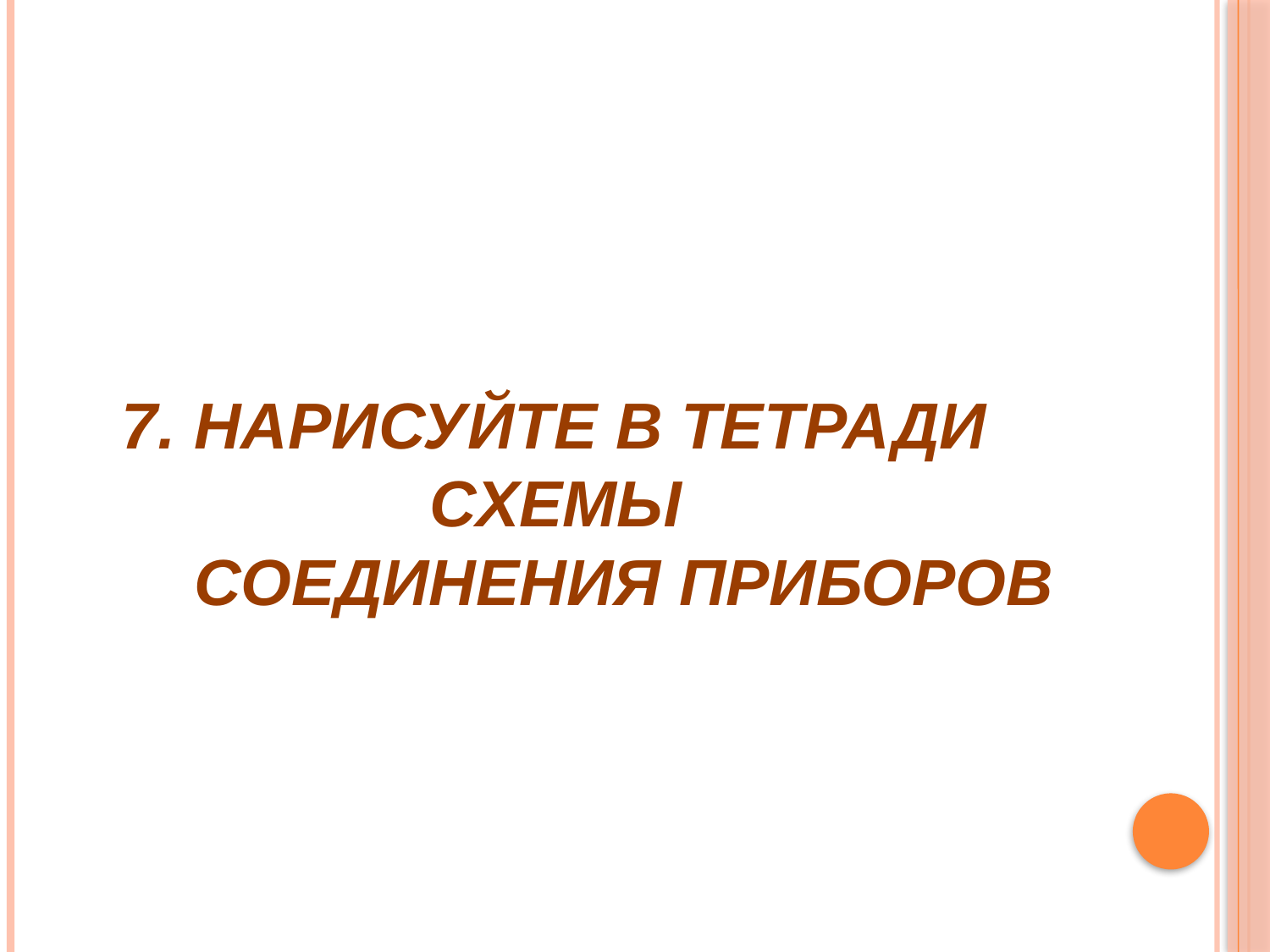

# 7. Нарисуйте в тетради схемы соединения приборов